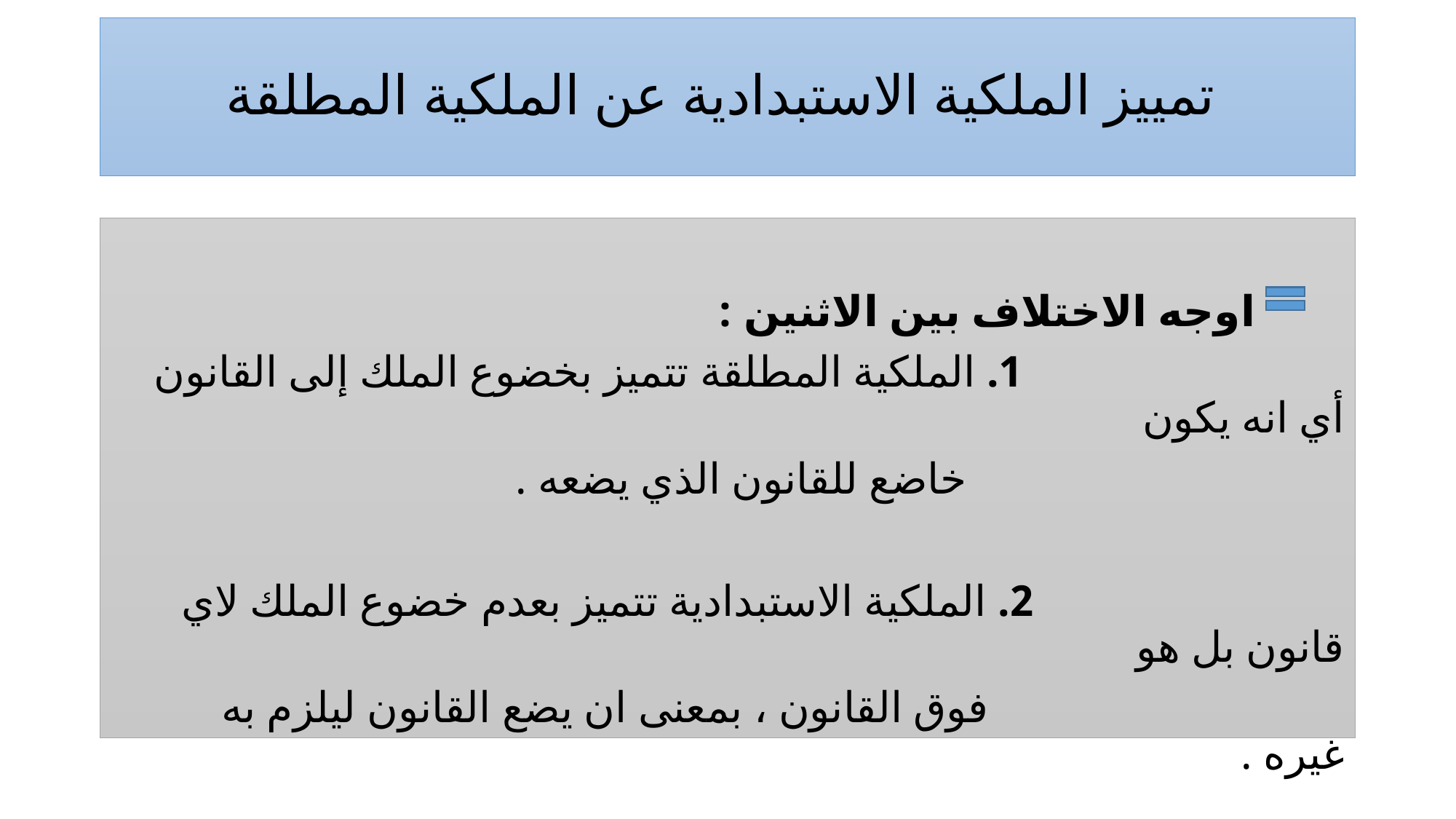

# تمييز الملكية الاستبدادية عن الملكية المطلقة

        اوجه الاختلاف بين الاثنين :
                             1. الملكية المطلقة تتميز بخضوع الملك إلى القانون أي انه يكون
                                  خاضع للقانون الذي يضعه .

                            2. الملكية الاستبدادية تتميز بعدم خضوع الملك لاي قانون بل هو
                                فوق القانون ، بمعنى ان يضع القانون ليلزم به غيره .